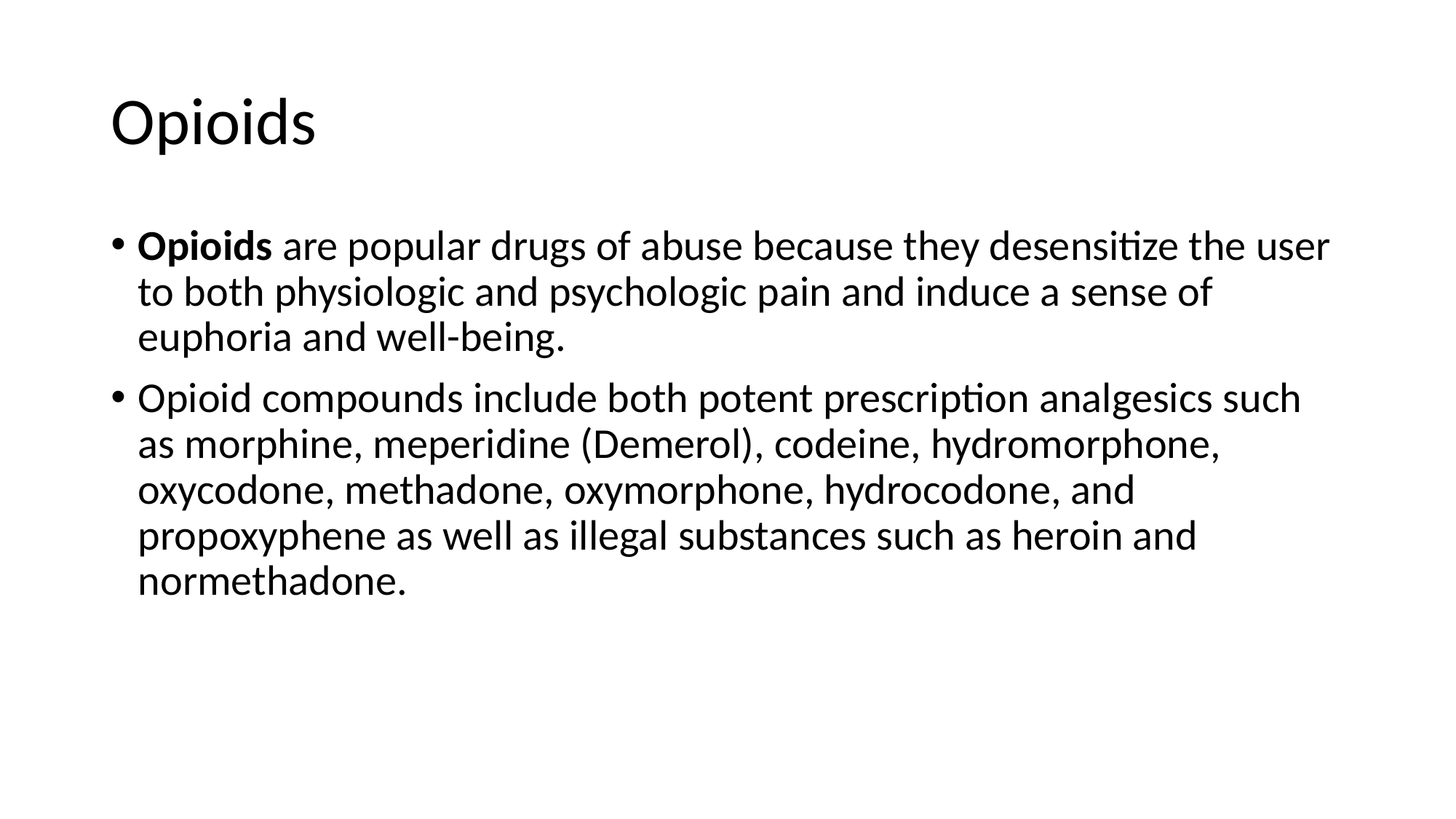

# Opioids
Opioids are popular drugs of abuse because they desensitize the user to both physiologic and psychologic pain and induce a sense of euphoria and well-being.
Opioid compounds include both potent prescription analgesics such as morphine, meperidine (Demerol), codeine, hydromorphone, oxycodone, methadone, oxymorphone, hydrocodone, and propoxyphene as well as illegal substances such as heroin and normethadone.